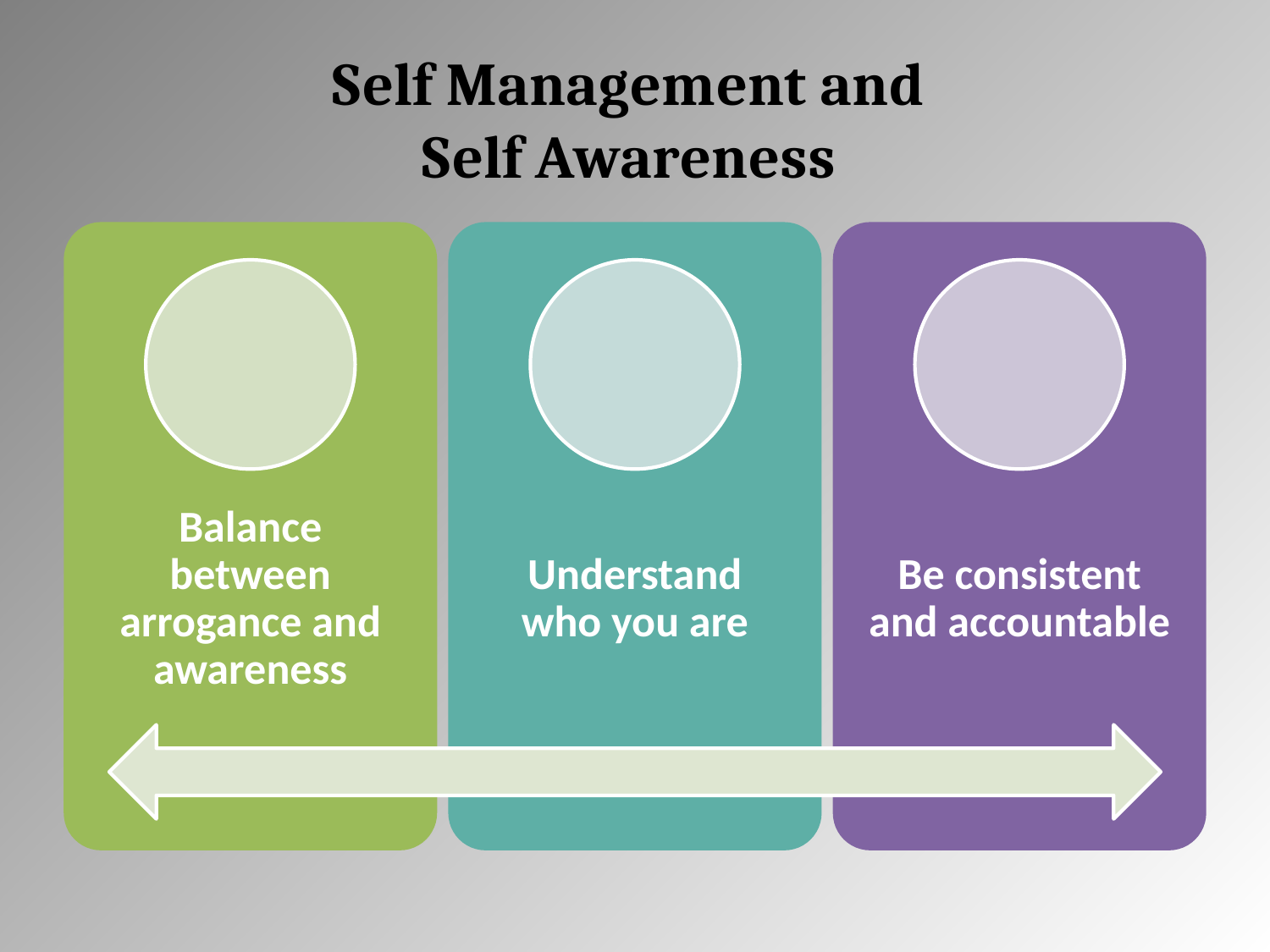

# Self Management and Self Awareness
Balance between arrogance and awareness
Understand who you are
Be consistent and accountable